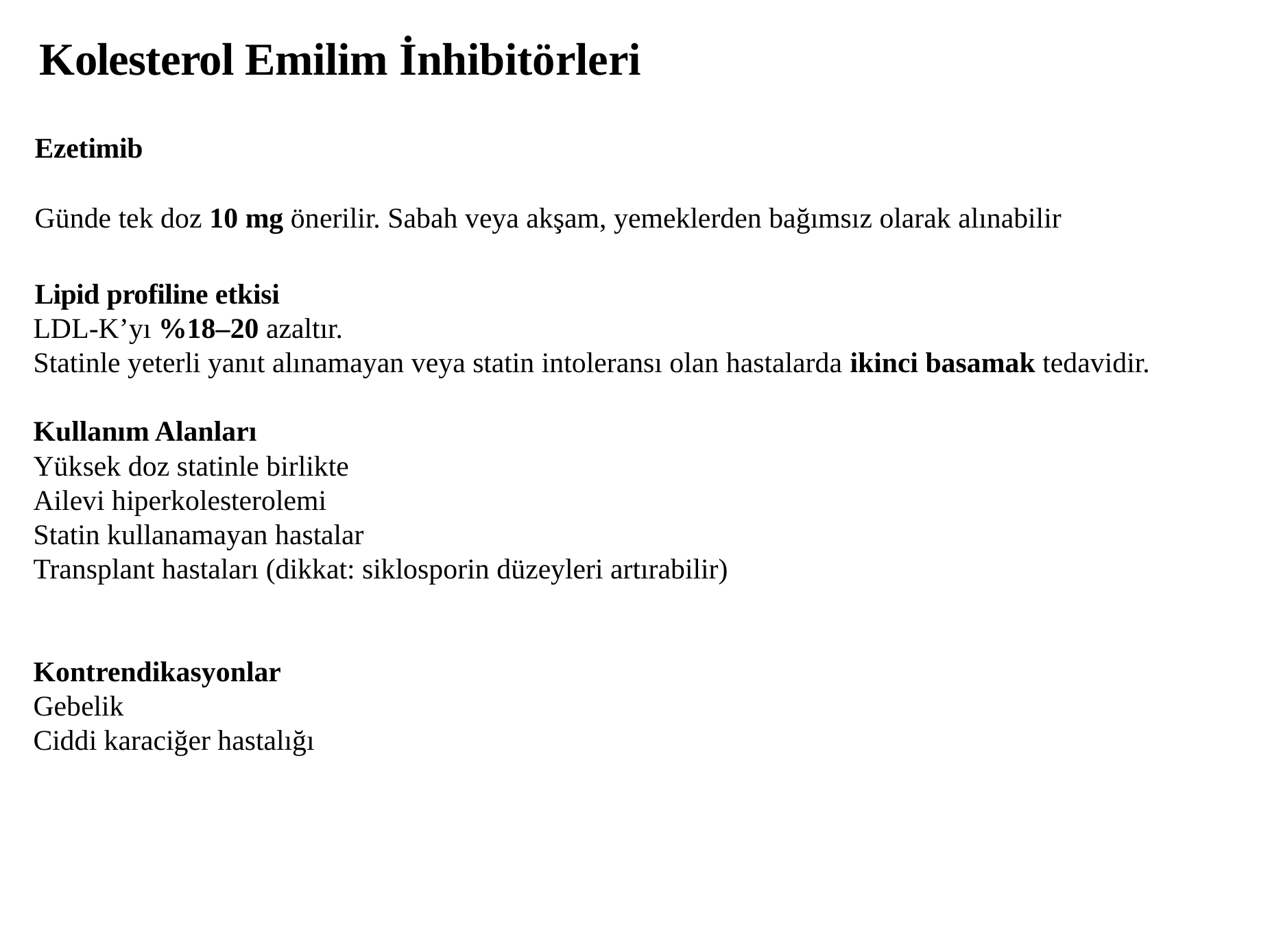

Kolesterol Emilim İnhibitörleri
Ezetimib
Günde tek doz 10 mg önerilir. Sabah veya akşam, yemeklerden bağımsız olarak alınabilir

Lipid profiline etkisi
LDL-K’yı %18–20 azaltır.
Statinle yeterli yanıt alınamayan veya statin intoleransı olan hastalarda ikinci basamak tedavidir.

Kullanım Alanları
Yüksek doz statinle birlikte
Ailevi hiperkolesterolemi
Statin kullanamayan hastalar
Transplant hastaları (dikkat: siklosporin düzeyleri artırabilir)

Kontrendikasyonlar
Gebelik
Ciddi karaciğer hastalığı